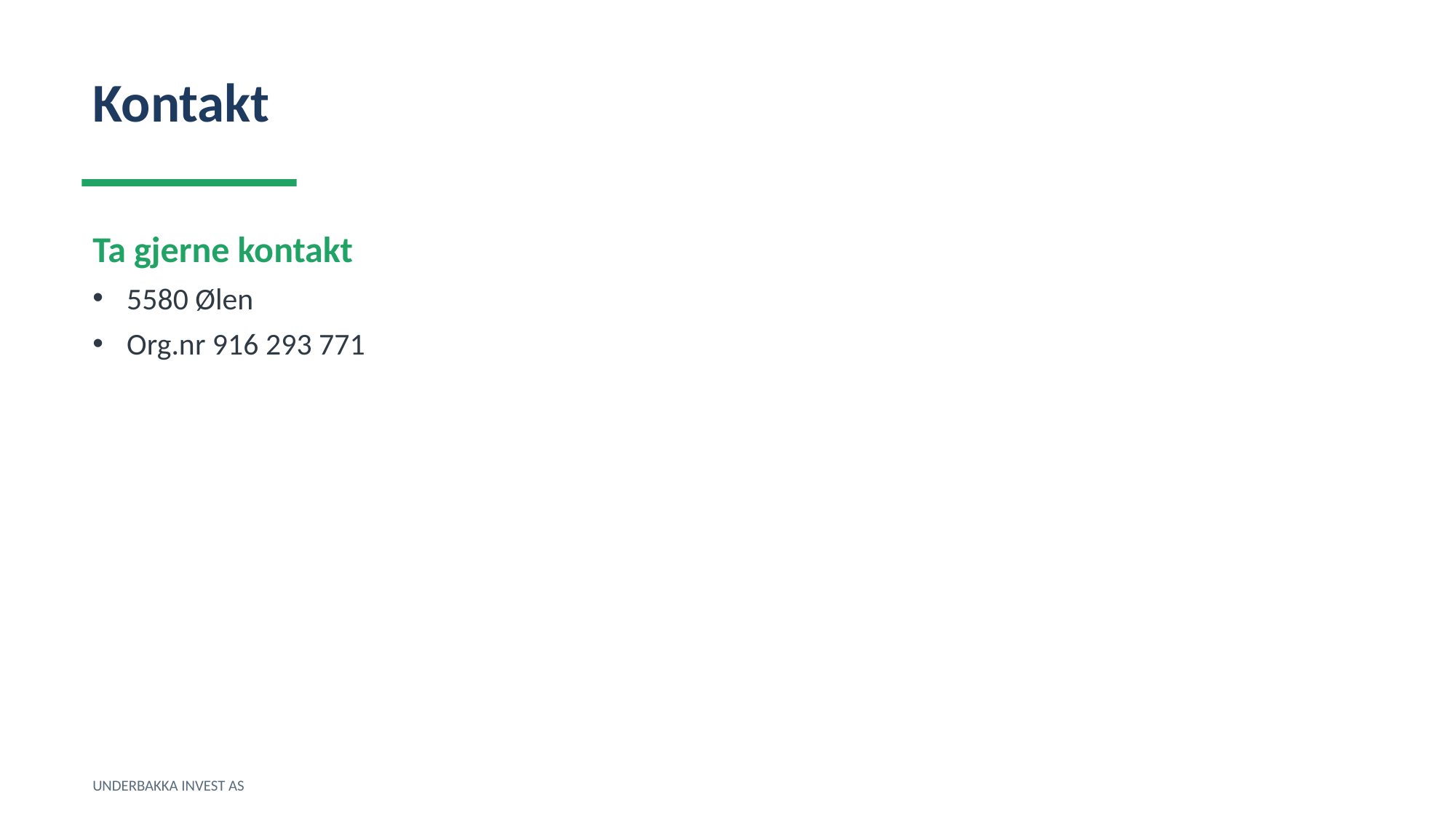

Kontakt

Ta gjerne kontakt
5580 Ølen
Org.nr 916 293 771
UNDERBAKKA INVEST AS